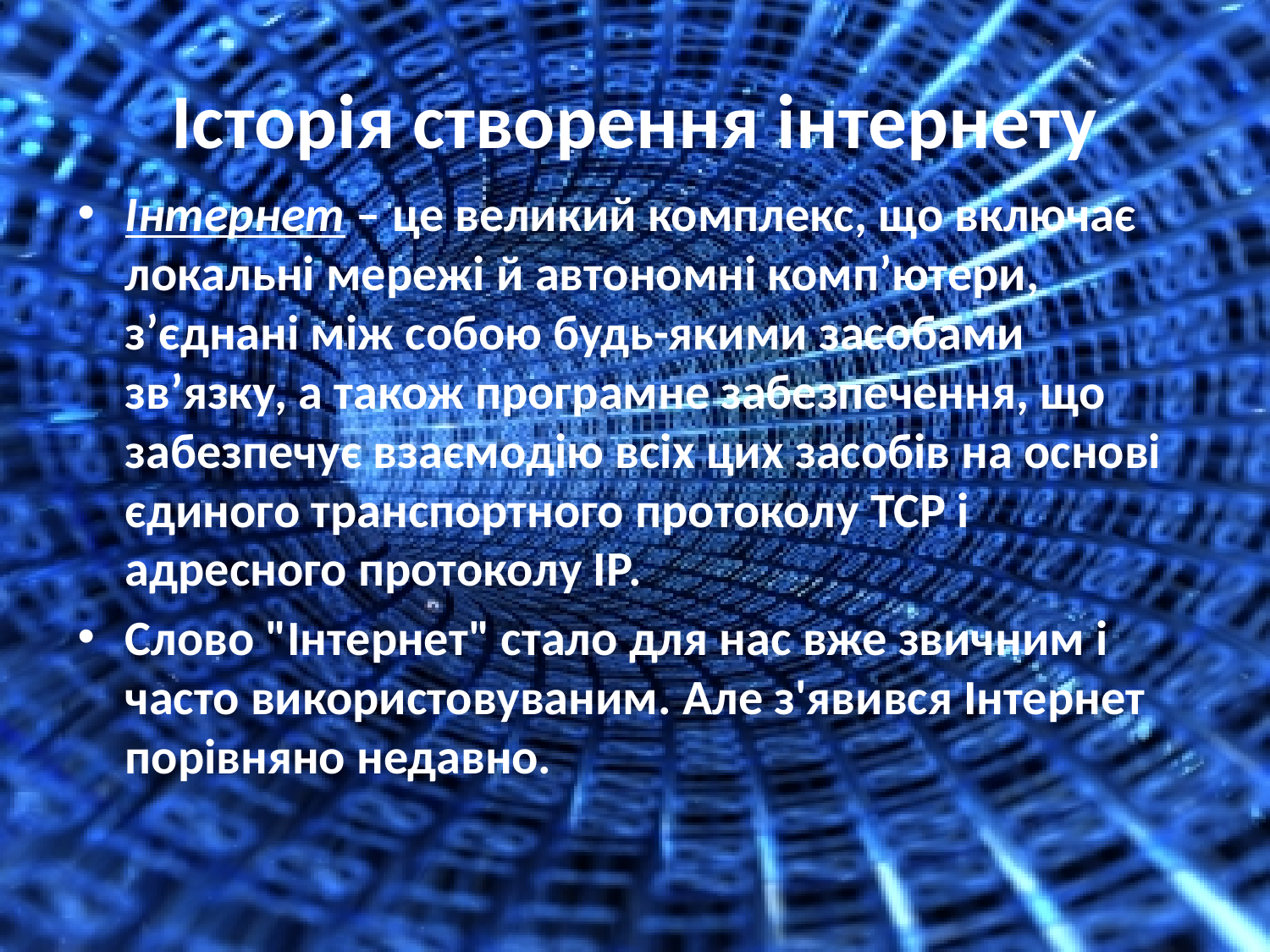

# Історія створення інтернету
Інтернет – це великий комплекс, що включає локальні мережі й автономні комп’ютери, з’єднані між собою будь-якими засобами зв’язку, а також програмне забезпечення, що забезпечує взаємодію всіх цих засобів на основі єдиного транспортного протоколу ТСР і адресного протоколу ІР.
Слово "Інтернет" стало для нас вже звичним і часто використовуваним. Але з'явився Інтернет порівняно недавно.